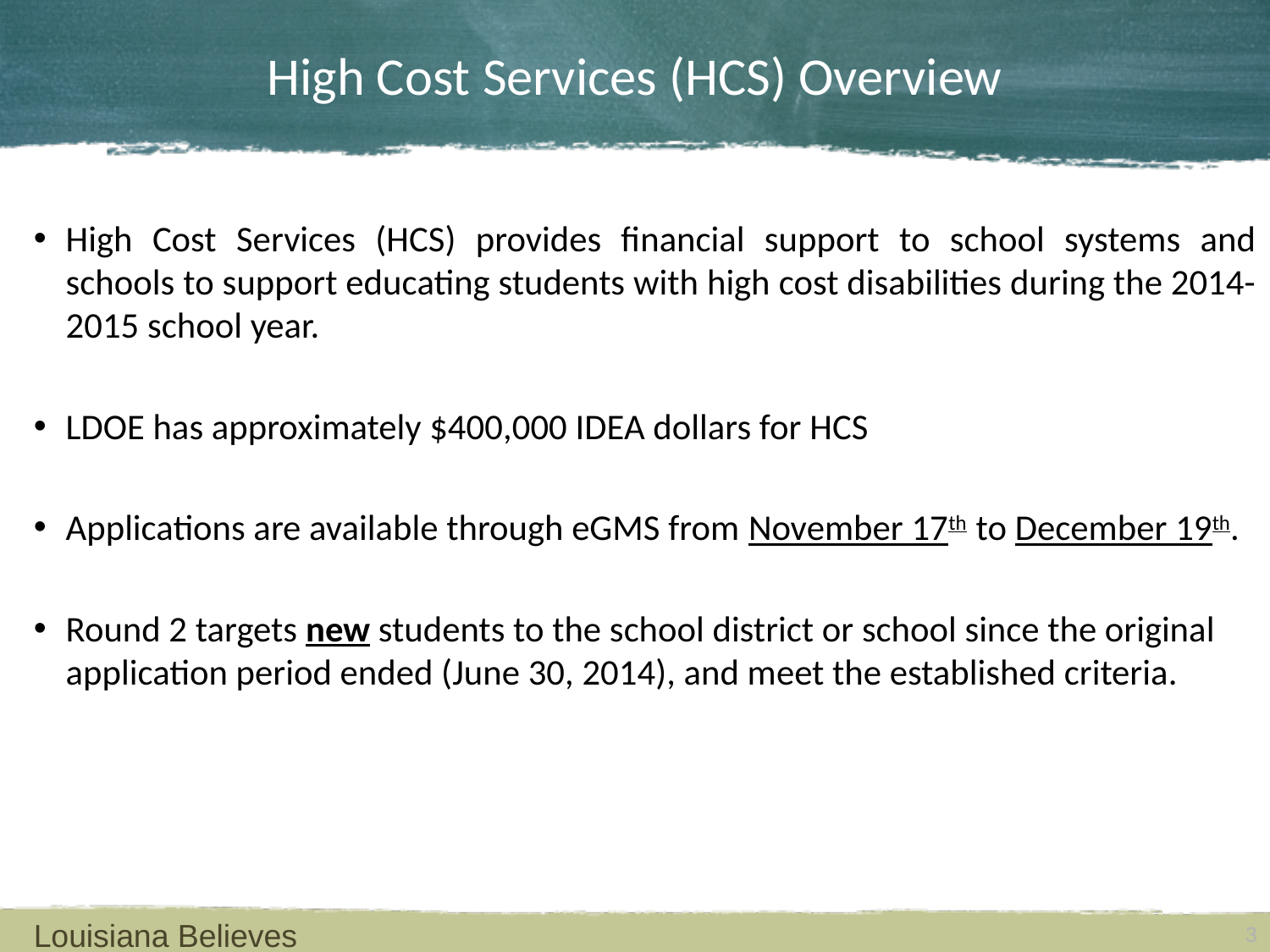

# High Cost Services (HCS) Overview

High Cost Services (HCS) provides financial support to school systems and schools to support educating students with high cost disabilities during the 2014-2015 school year.

LDOE has approximately $400,000 IDEA dollars for HCS

Applications are available through eGMS from November 17th  to December 19th.

Round 2 targets new students to the school district or school since the original application period ended (June 30, 2014), and meet the established criteria.

Louisiana Believes
3